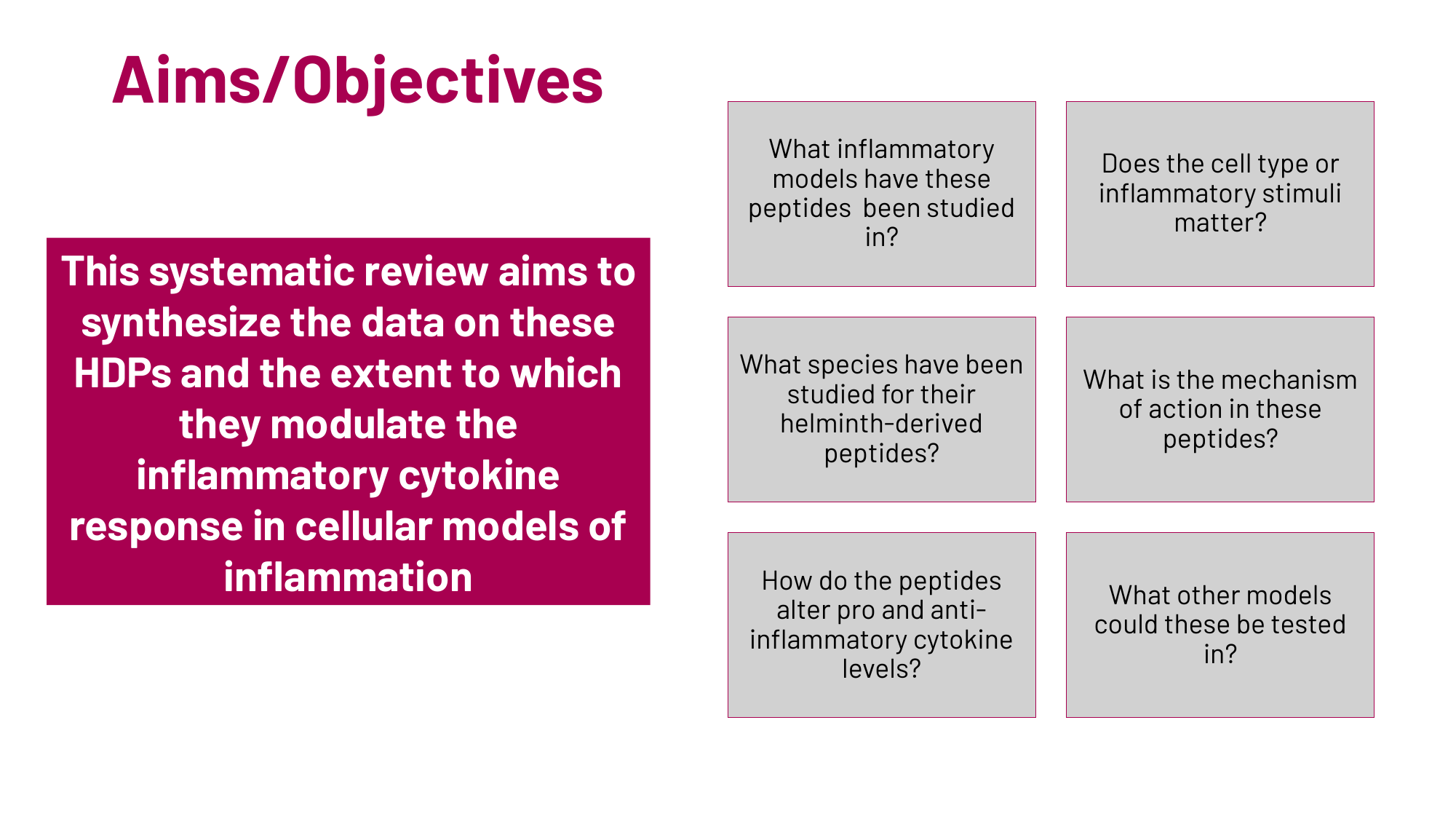

# Aims/Objectives
What inflammatory models have these peptides  been studied in?
Does the cell type or inflammatory stimuli matter?
What species have been studied for their helminth-derived peptides?
What is the mechanism of action in these peptides?
How do the peptides alter pro and anti-inflammatory cytokine levels?
What other models could these be tested in?
This systematic review aims to synthesize the data on these HDPs and the extent to which they modulate the inflammatory cytokine response in cellular models of inflammation